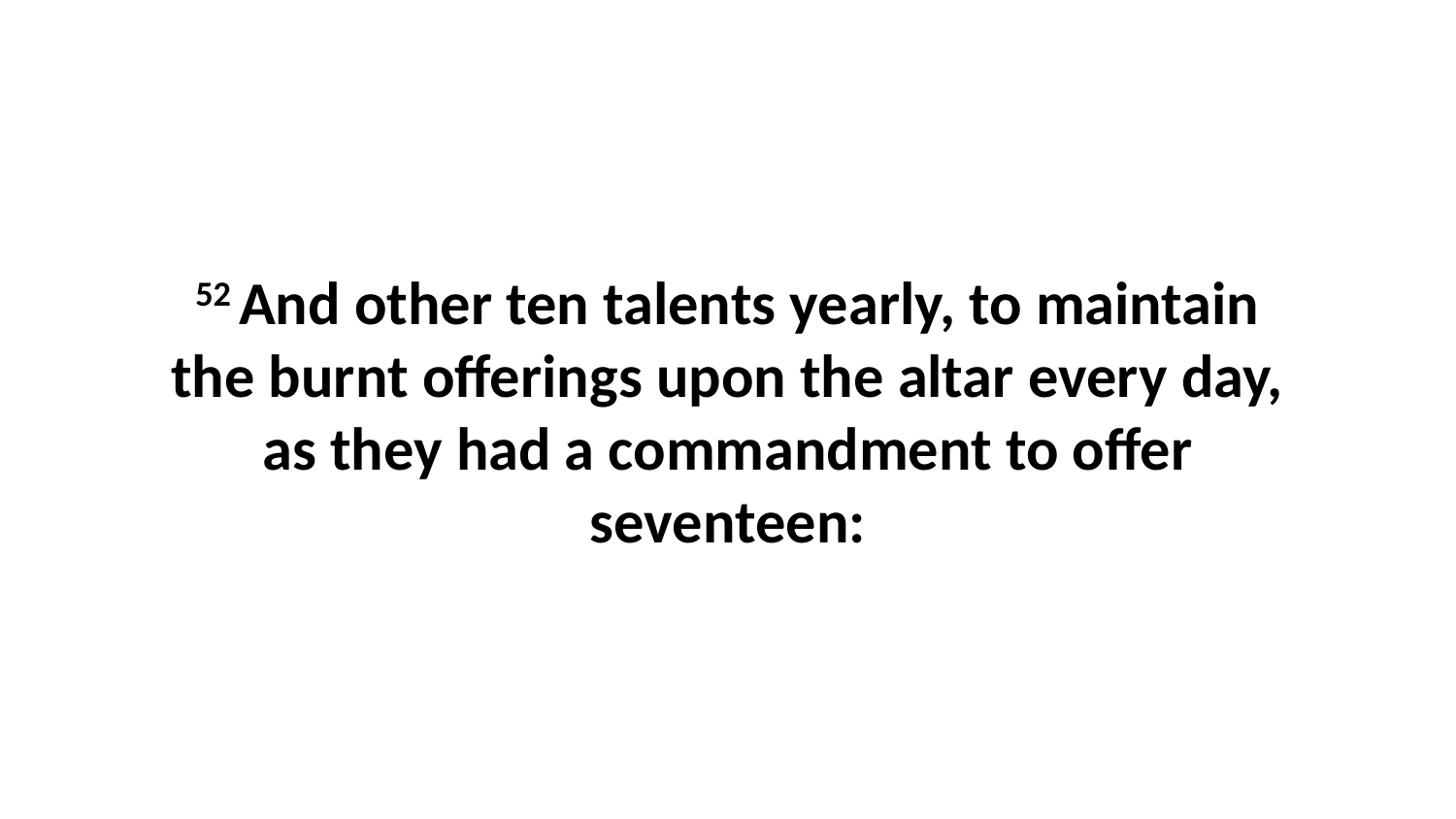

52 And other ten talents yearly, to maintain the burnt offerings upon the altar every day, as they had a commandment to offer seventeen: